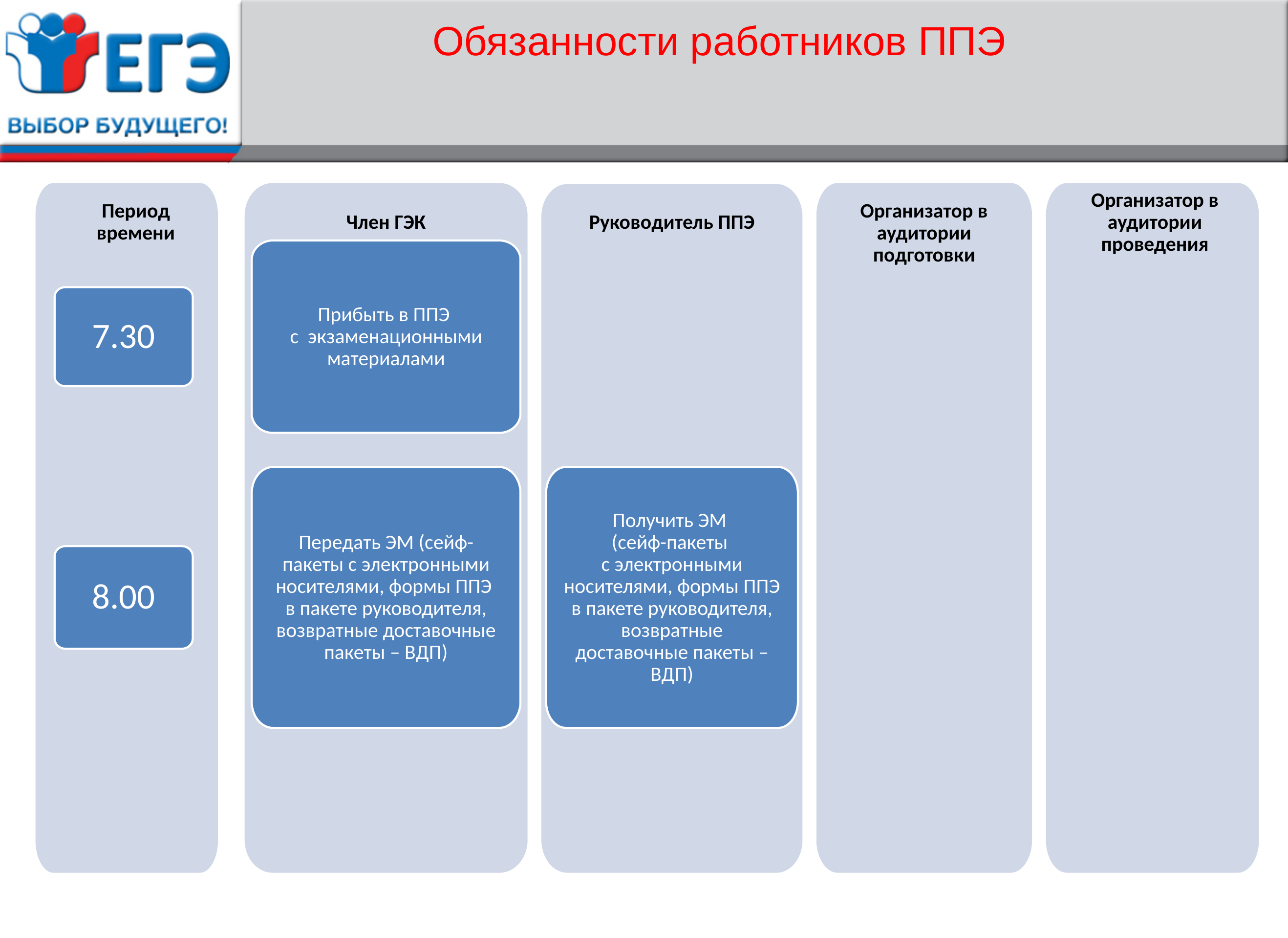

Обязанности работников ППЭ

Организатор в аудитории проведения

Период времени
Организатор в аудитории подготовки
Член ГЭК
Руководитель ППЭ
Прибыть в ППЭ
с  экзаменационными материалами
7.30
Передать ЭМ (сейф-пакеты с электронными носителями, формы ППЭ
в пакете руководителя, возвратные доставочные пакеты – ВДП)
Получить ЭМ
(сейф-пакеты
с электронными носителями, формы ППЭ в пакете руководителя, возвратные доставочные пакеты – ВДП)
8.00